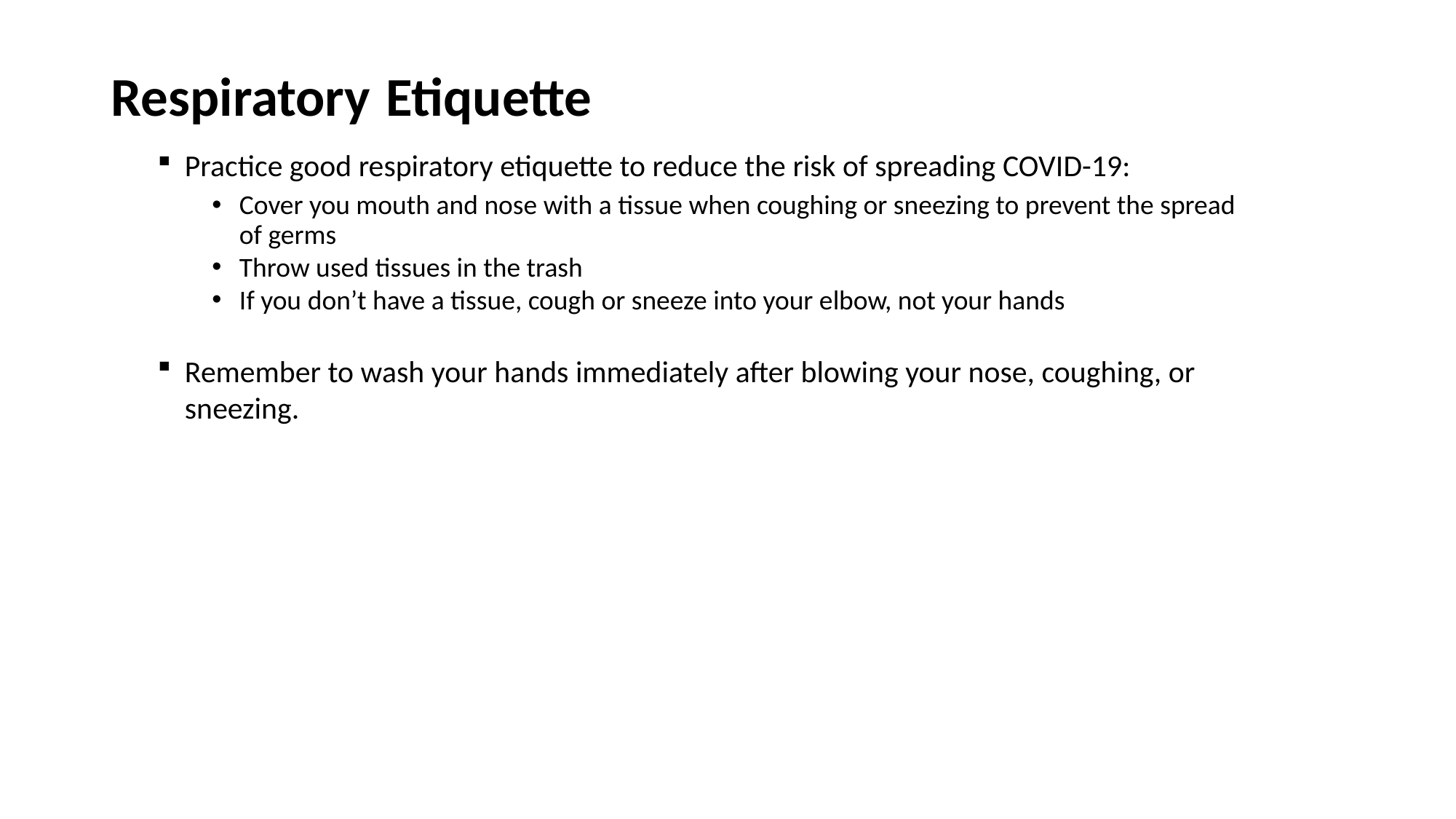

# Respiratory Etiquette
Practice good respiratory etiquette to reduce the risk of spreading COVID-19:
Cover you mouth and nose with a tissue when coughing or sneezing to prevent the spread of germs
Throw used tissues in the trash
If you don’t have a tissue, cough or sneeze into your elbow, not your hands

Remember to wash your hands immediately after blowing your nose, coughing, or sneezing.